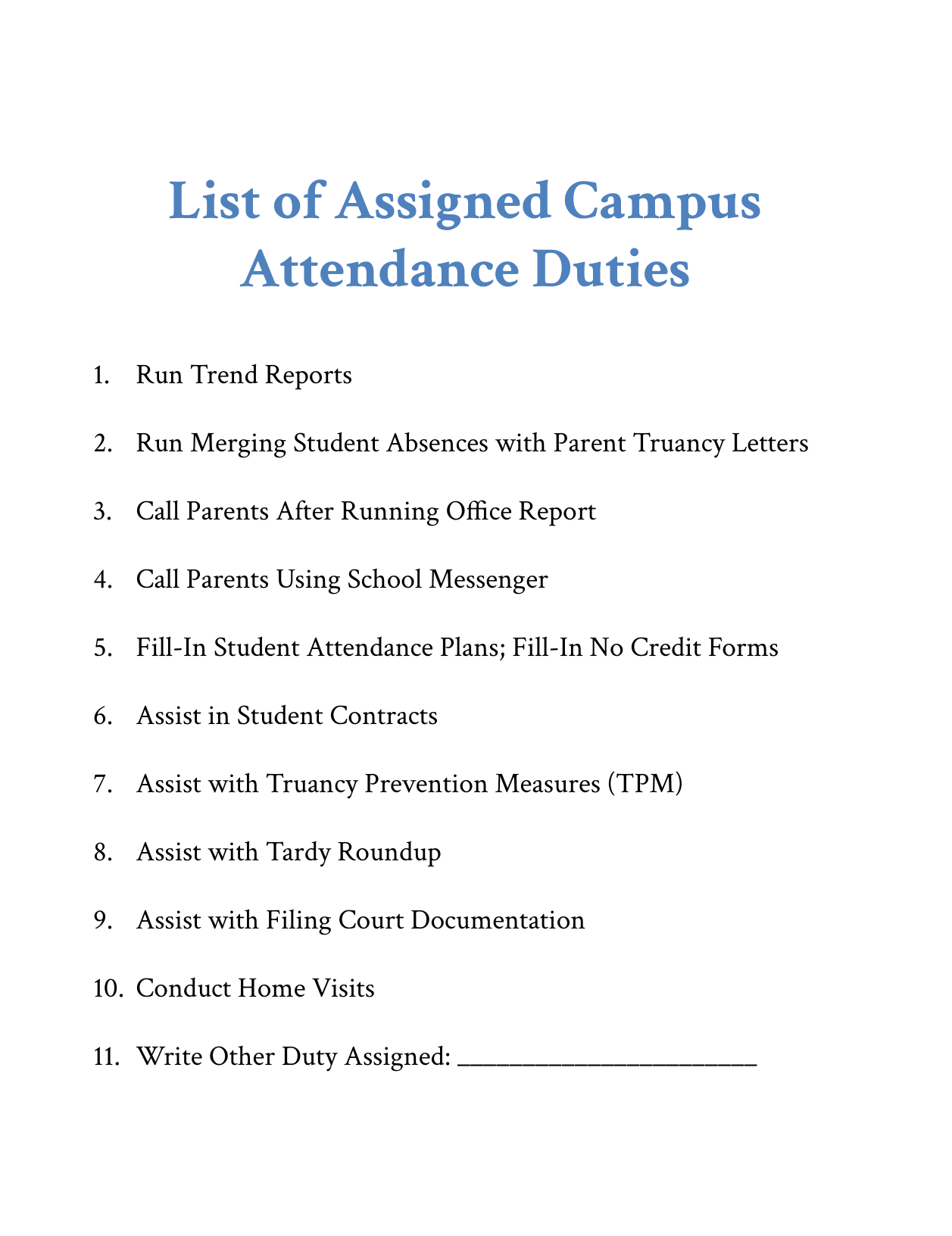

# List of Assigned Campus Attendance Duties
Run Trend Reports

Run Merging Student Absences with Parent Truancy Letters

Call Parents After Running Office Report

Call Parents Using School Messenger

Fill-In Student Attendance Plans; Fill-In No Credit Forms

Assist in Student Contracts

Assist with Truancy Prevention Measures (TPM)

Assist with Tardy Roundup

Assist with Filing Court Documentation

Conduct Home Visits

Write Other Duty Assigned: _______________________